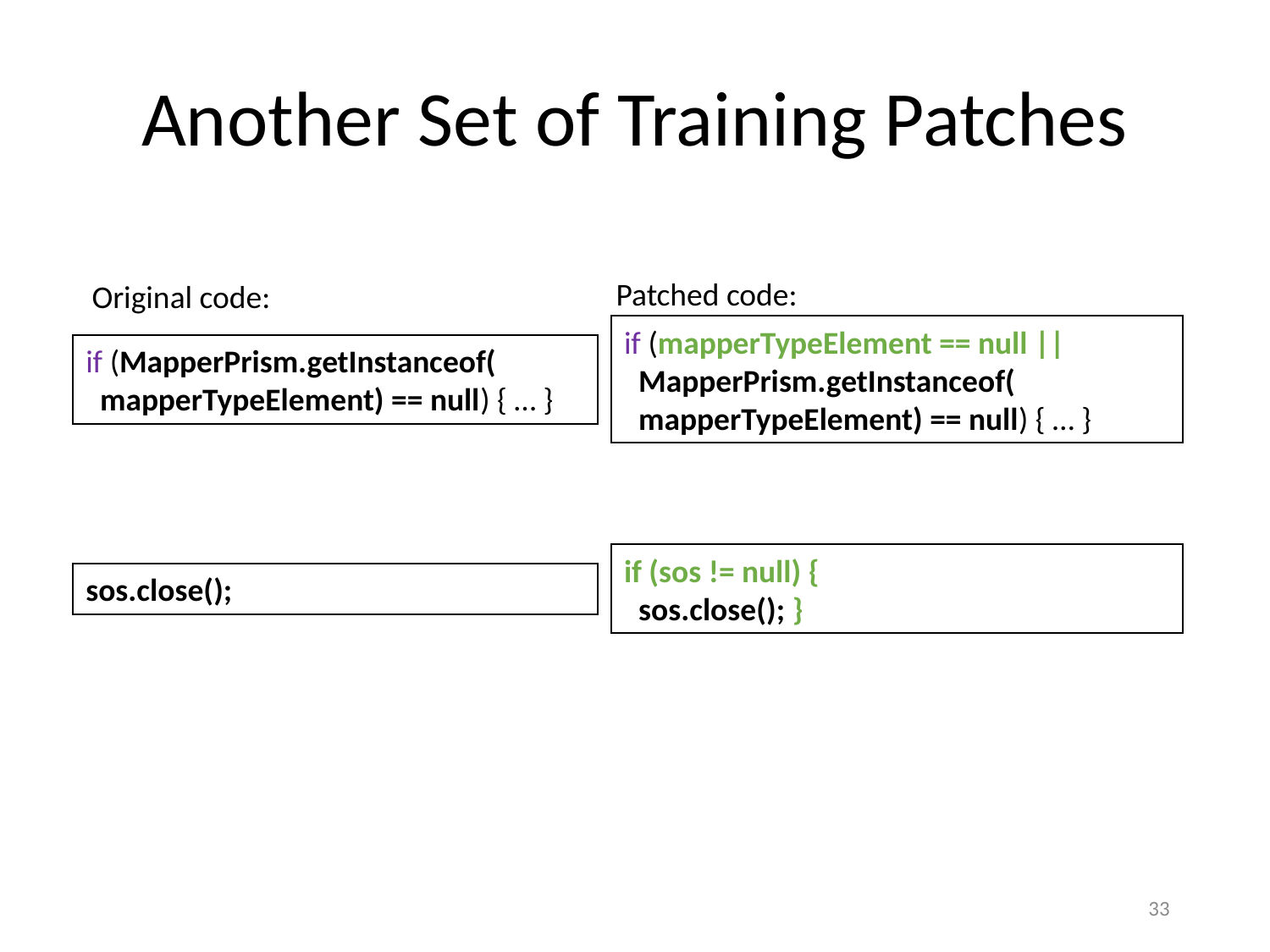

# Another Set of Training Patches
Patched code:
Original code:
if (mapperTypeElement == null ||
  MapperPrism.getInstanceof(
  mapperTypeElement) == null) { … }
if (MapperPrism.getInstanceof(
  mapperTypeElement) == null) { … }
if (sos != null) {
  sos.close(); }
sos.close();
33